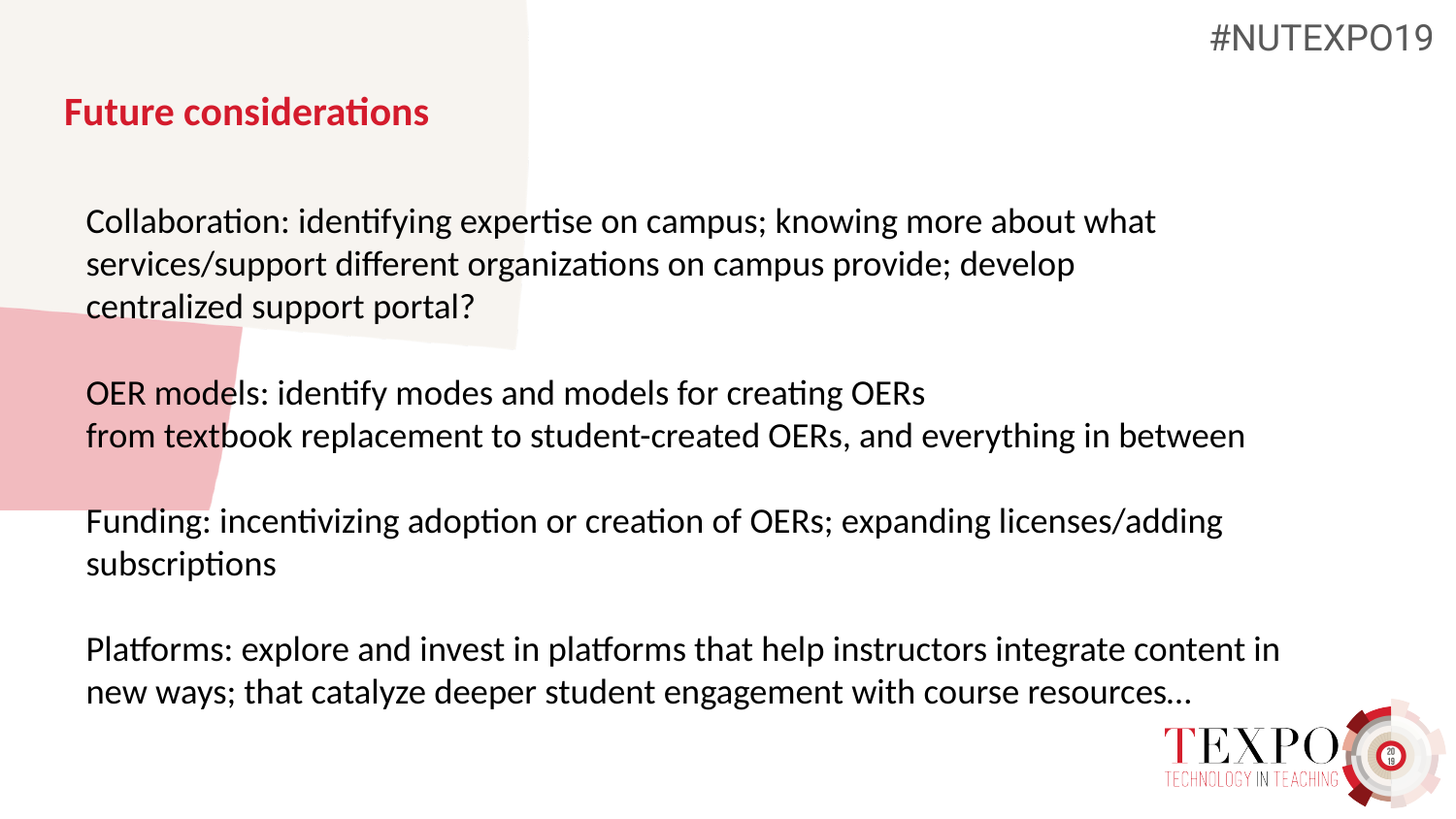

# Future considerations
Collaboration: identifying expertise on campus; knowing more about what services/support different organizations on campus provide; develop
centralized support portal?

OER models: identify modes and models for creating OERs
from textbook replacement to student-created OERs, and everything in between

Funding: incentivizing adoption or creation of OERs; expanding licenses/adding subscriptions

Platforms: explore and invest in platforms that help instructors integrate content in new ways; that catalyze deeper student engagement with course resources…